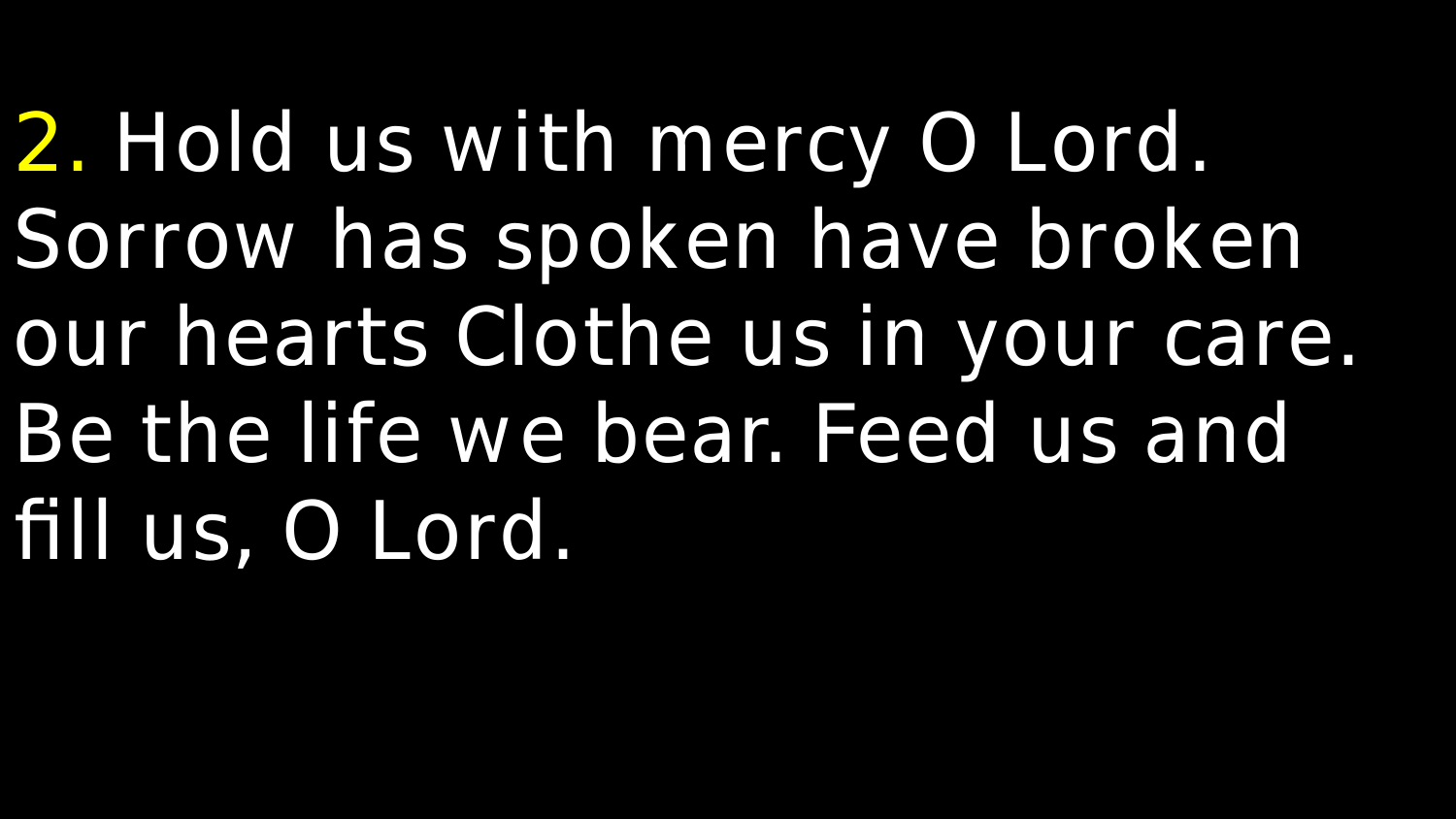

2. Hold us with mercy O Lord. Sorrow has spoken have broken our hearts Clothe us in your care. Be the life we bear. Feed us and fill us, O Lord.